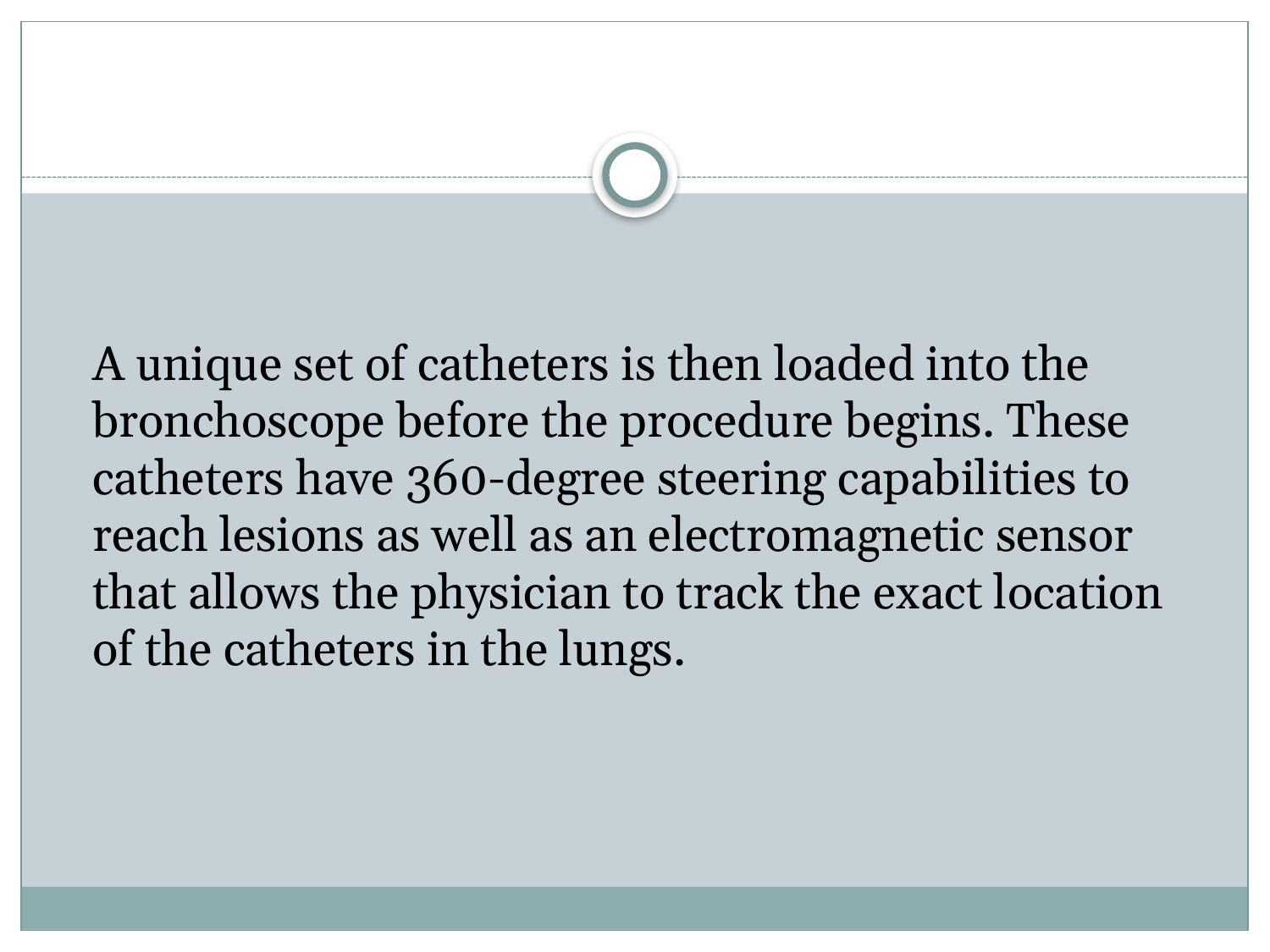

#
A unique set of catheters is then loaded into the bronchoscope before the procedure begins. These catheters have 360-degree steering capabilities to reach lesions as well as an electromagnetic sensor that allows the physician to track the exact location of the catheters in the lungs.